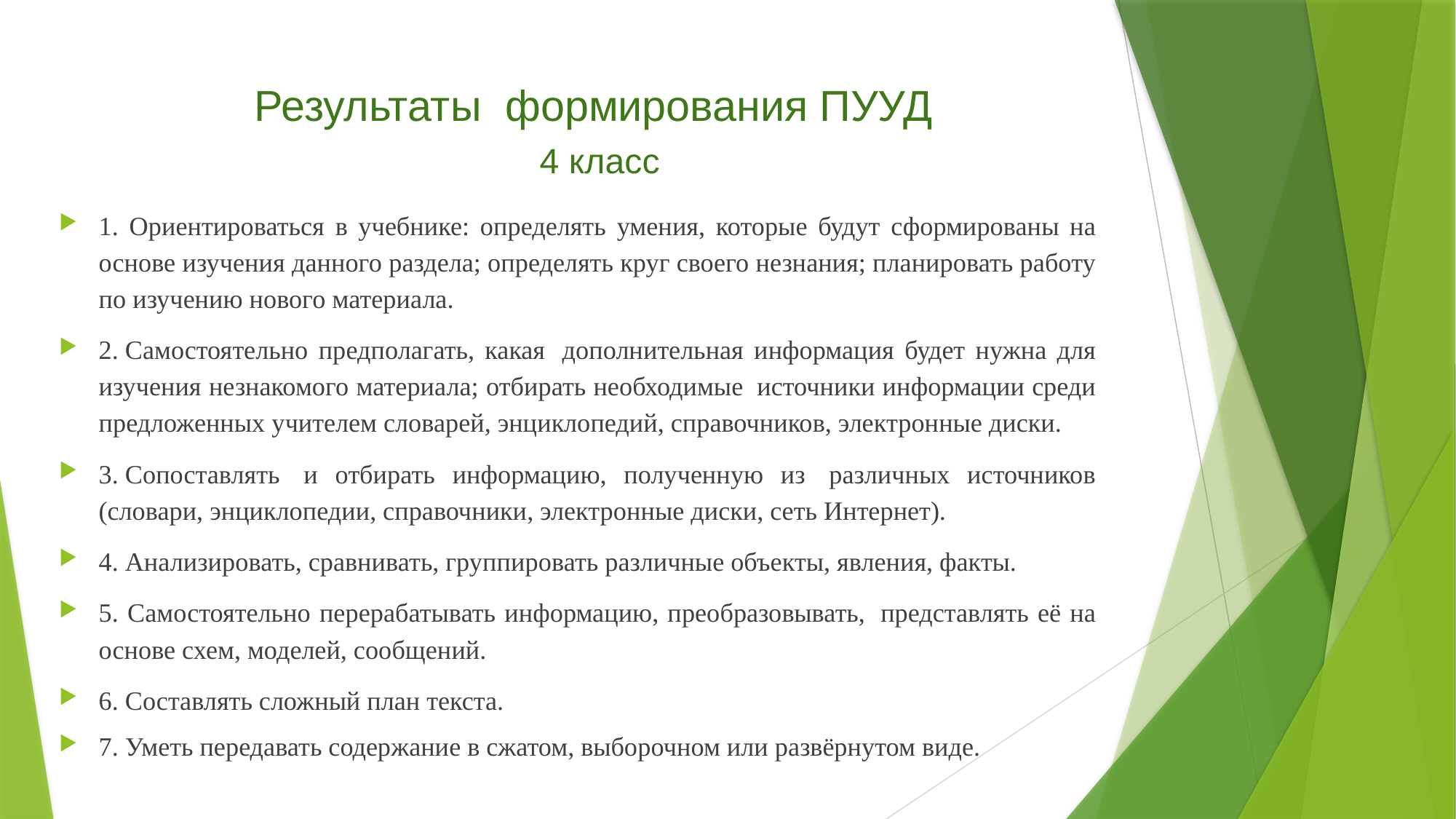

# Результаты  формирования ПУУД 4 класс
1. Ориентироваться в учебнике: определять умения, которые будут сформированы на основе изучения данного раздела; определять круг своего незнания; планировать работу по изучению нового материала.
2. Самостоятельно предполагать, какая  дополнительная информация будет нужна для изучения незнакомого материала; отбирать необходимые  источники информации среди предложенных учителем словарей, энциклопедий, справочников, электронные диски.
3. Сопоставлять  и отбирать информацию, полученную из  различных источников (словари, энциклопедии, справочники, электронные диски, сеть Интернет).
4. Анализировать, сравнивать, группировать различные объекты, явления, факты.
5. Самостоятельно перерабатывать информацию, преобразовывать,  представлять её на основе схем, моделей, сообщений.
6. Составлять сложный план текста.
7. Уметь передавать содержание в сжатом, выборочном или развёрнутом виде.